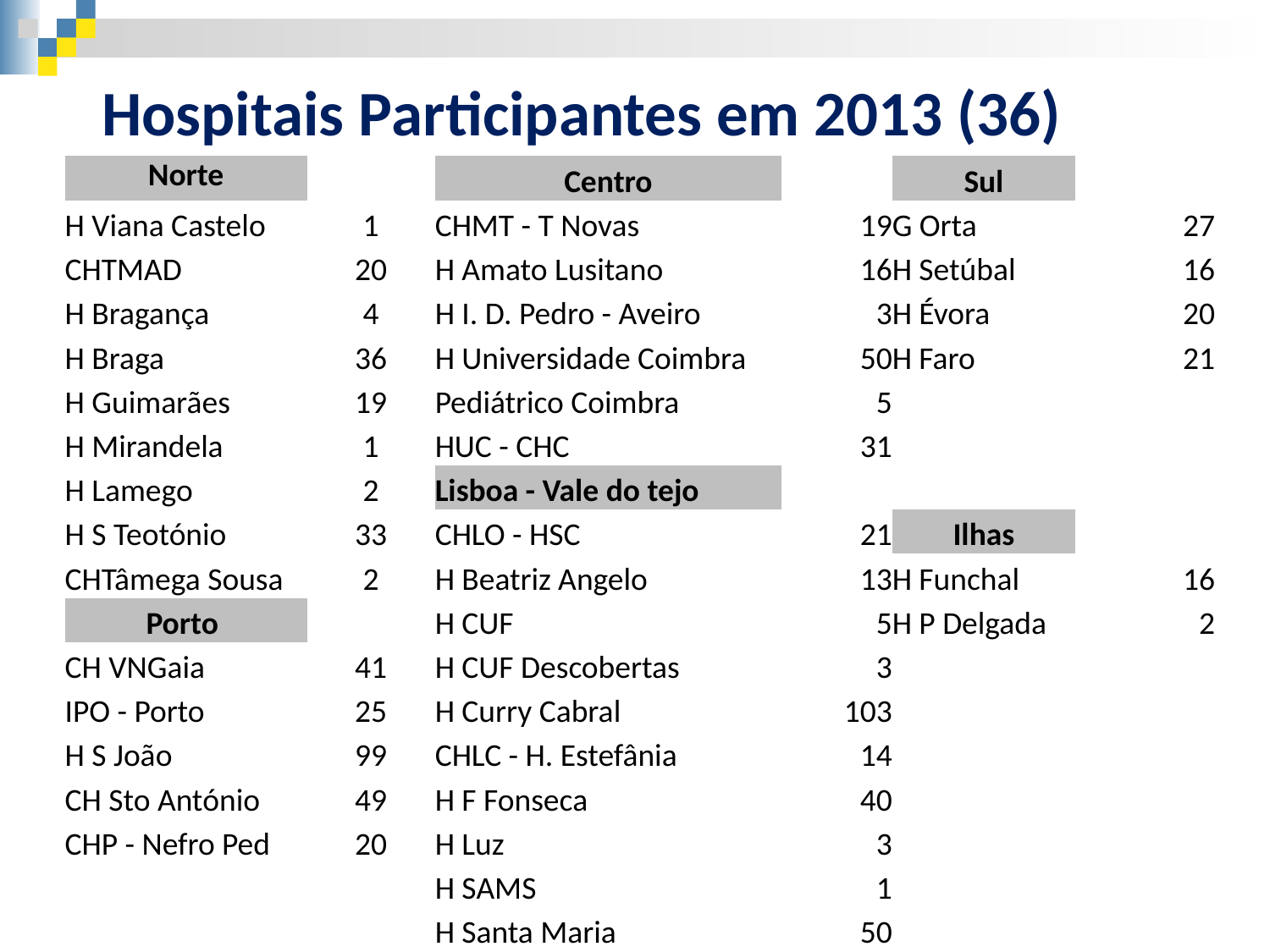

# Hospitais Participantes em 2013 (36)
| Norte |  | Centro |  | Sul |  |
| --- | --- | --- | --- | --- | --- |
| H Viana Castelo | 1 | CHMT - T Novas | 19 | G Orta | 27 |
| CHTMAD | 20 | H Amato Lusitano | 16 | H Setúbal | 16 |
| H Bragança | 4 | H I. D. Pedro - Aveiro | 3 | H Évora | 20 |
| H Braga | 36 | H Universidade Coimbra | 50 | H Faro | 21 |
| H Guimarães | 19 | Pediátrico Coimbra | 5 |  |  |
| H Mirandela | 1 | HUC - CHC | 31 |  |  |
| H Lamego | 2 | Lisboa - Vale do tejo |  |  |  |
| H S Teotónio | 33 | CHLO - HSC | 21 | Ilhas |  |
| CHTâmega Sousa | 2 | H Beatriz Angelo | 13 | H Funchal | 16 |
| Porto |  | H CUF | 5 | H P Delgada | 2 |
| CH VNGaia | 41 | H CUF Descobertas | 3 |  |  |
| IPO - Porto | 25 | H Curry Cabral | 103 |  |  |
| H S João | 99 | CHLC - H. Estefânia | 14 |  |  |
| CH Sto António | 49 | H F Fonseca | 40 |  |  |
| CHP - Nefro Ped | 20 | H Luz | 3 |  |  |
|  |  | H SAMS | 1 |  |  |
|  |  | H Santa Maria | 50 |  |  |